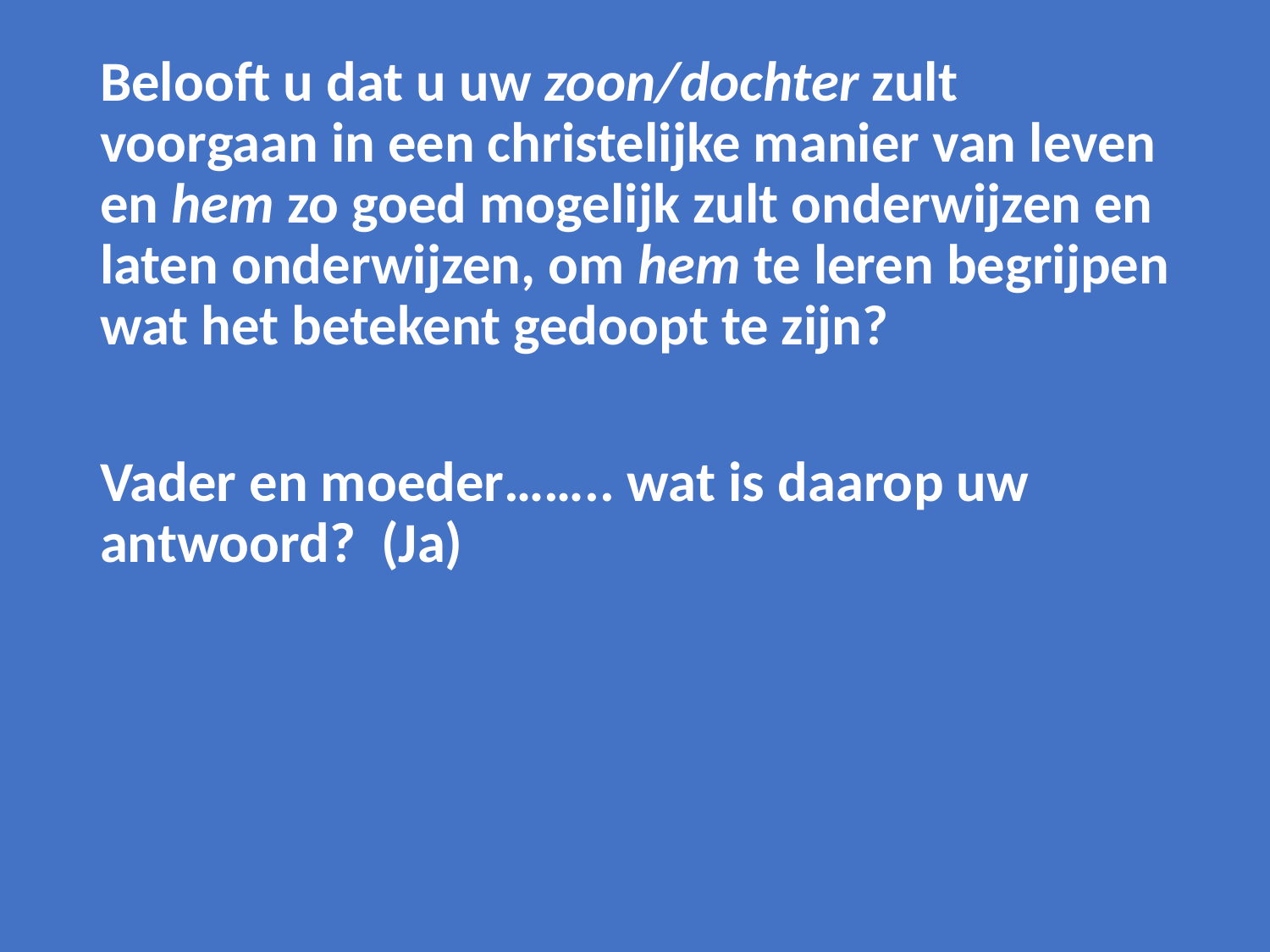

Belooft u dat u uw zoon/dochter zult voorgaan in een christelijke manier van leven en hem zo goed mogelijk zult onderwijzen en laten onderwijzen, om hem te leren begrijpen wat het betekent gedoopt te zijn?

Vader en moeder…….. wat is daarop uw antwoord?  (Ja)